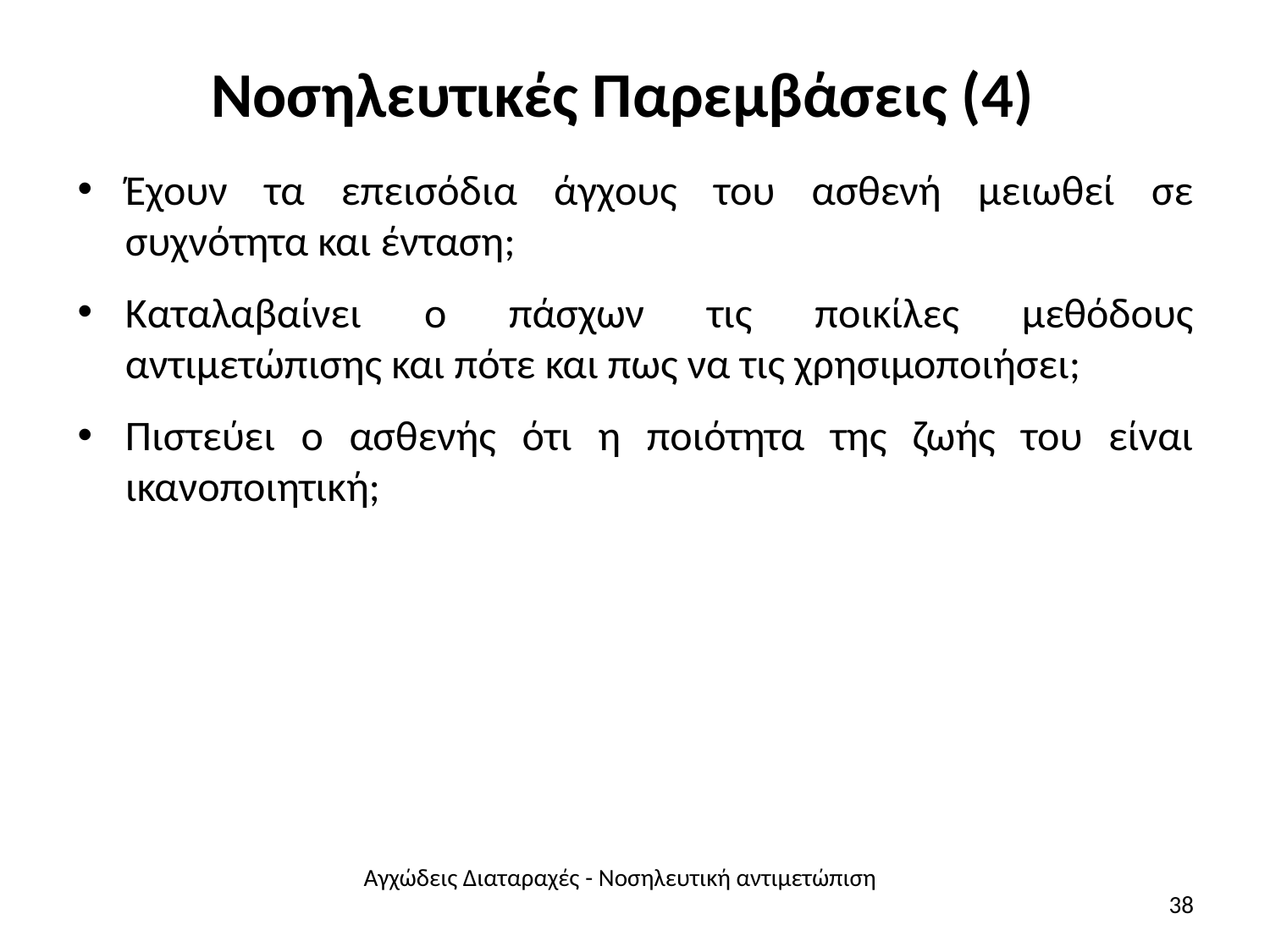

# Νοσηλευτικές Παρεμβάσεις (4)
Έχουν τα επεισόδια άγχους του ασθενή μειωθεί σε συχνότητα και ένταση;
Καταλαβαίνει ο πάσχων τις ποικίλες μεθόδους αντιμετώπισης και πότε και πως να τις χρησιμοποιήσει;
Πιστεύει ο ασθενής ότι η ποιότητα της ζωής του είναι ικανοποιητική;

Αγχώδεις Διαταραχές - Νοσηλευτική αντιμετώπιση
38